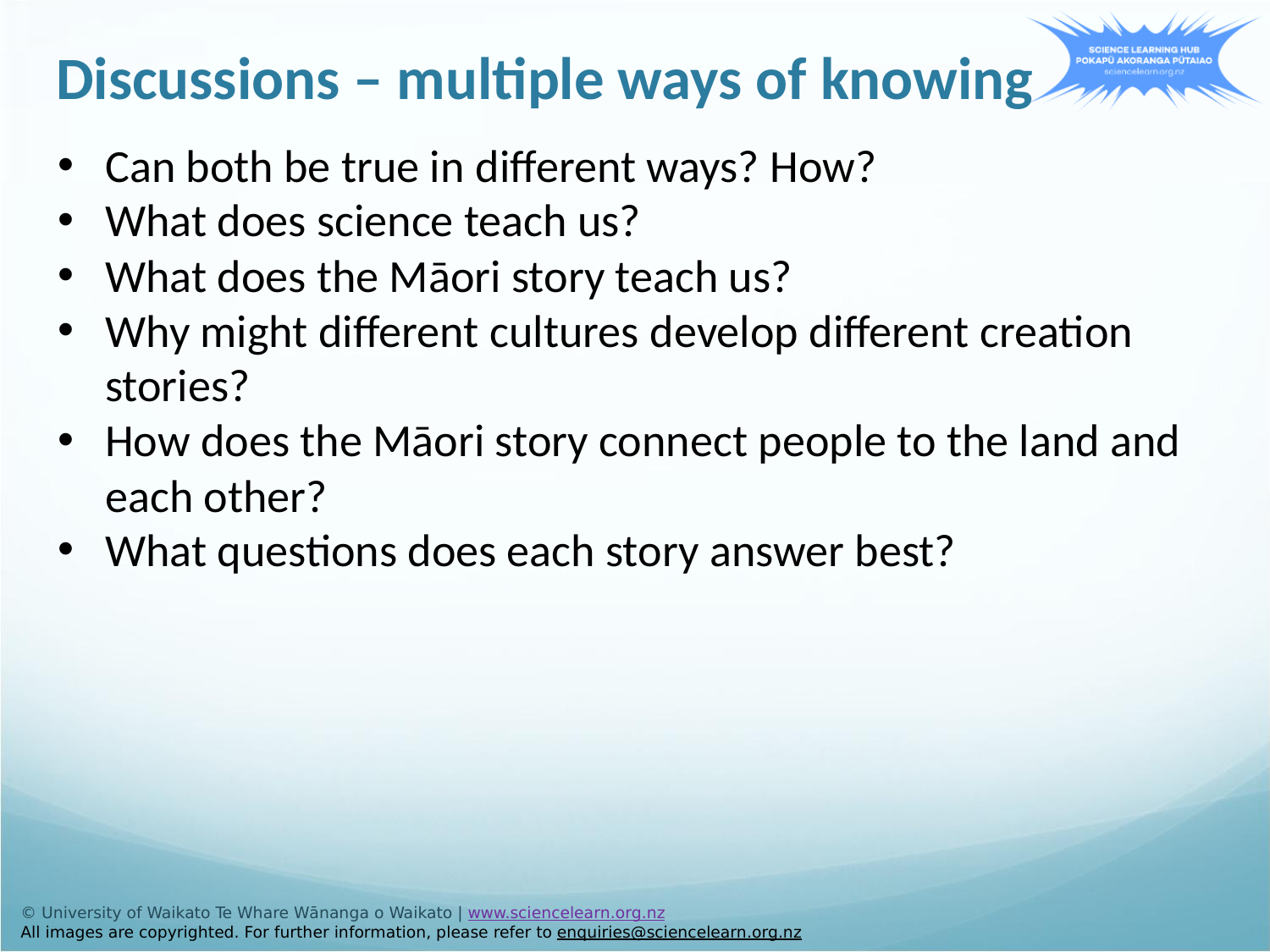

Discussions – multiple ways of knowing
Can both be true in different ways? How?​
What does science teach us?
What does the Māori story teach us?​
Why might different cultures develop different creation stories?​
How does the Māori story connect people to the land and each other?​
What questions does each story answer best?
© University of Waikato Te Whare Wānanga o Waikato | www.sciencelearn.org.nz
All images are copyrighted. For further information, please refer to enquiries@sciencelearn.org.nz